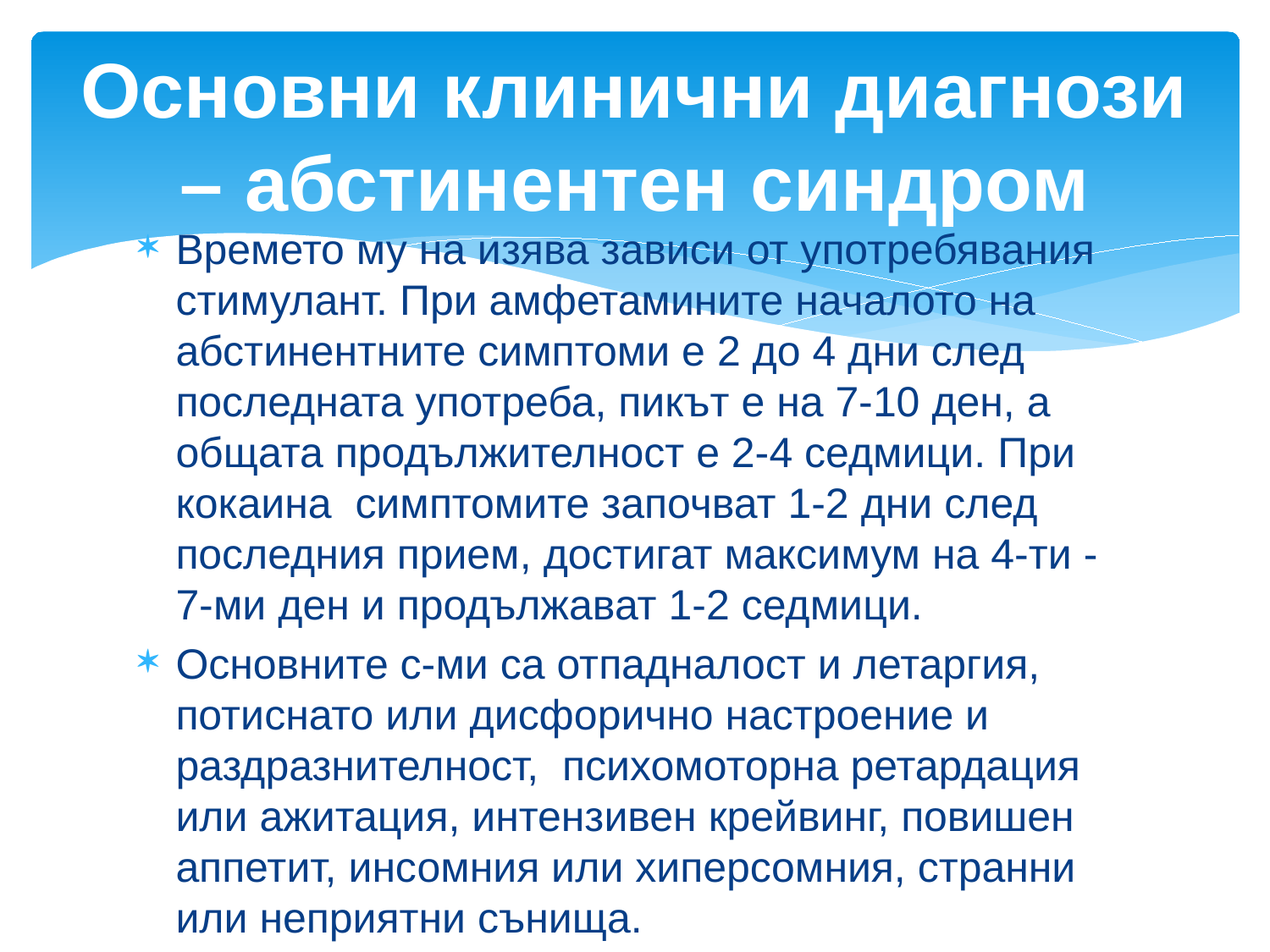

# Основни клинични диагнози – абстинентен синдром
Времето му на изява зависи от употребявания стимулант. При амфетамините началото на абстинентните симптоми е 2 до 4 дни след последната употреба, пикът е на 7-10 ден, а общата продължителност е 2-4 седмици. При кокаина  симптомите започват 1-2 дни след последния прием, достигат максимум на 4-ти - 7-ми ден и продължават 1-2 седмици.
Основните с-ми са отпадналост и летаргия, потиснато или дисфорично настроение и раздразнителност,  психомоторна ретардация или ажитация, интензивен крейвинг, повишен аппетит, инсомния или хиперсомния, странни или неприятни сънища.